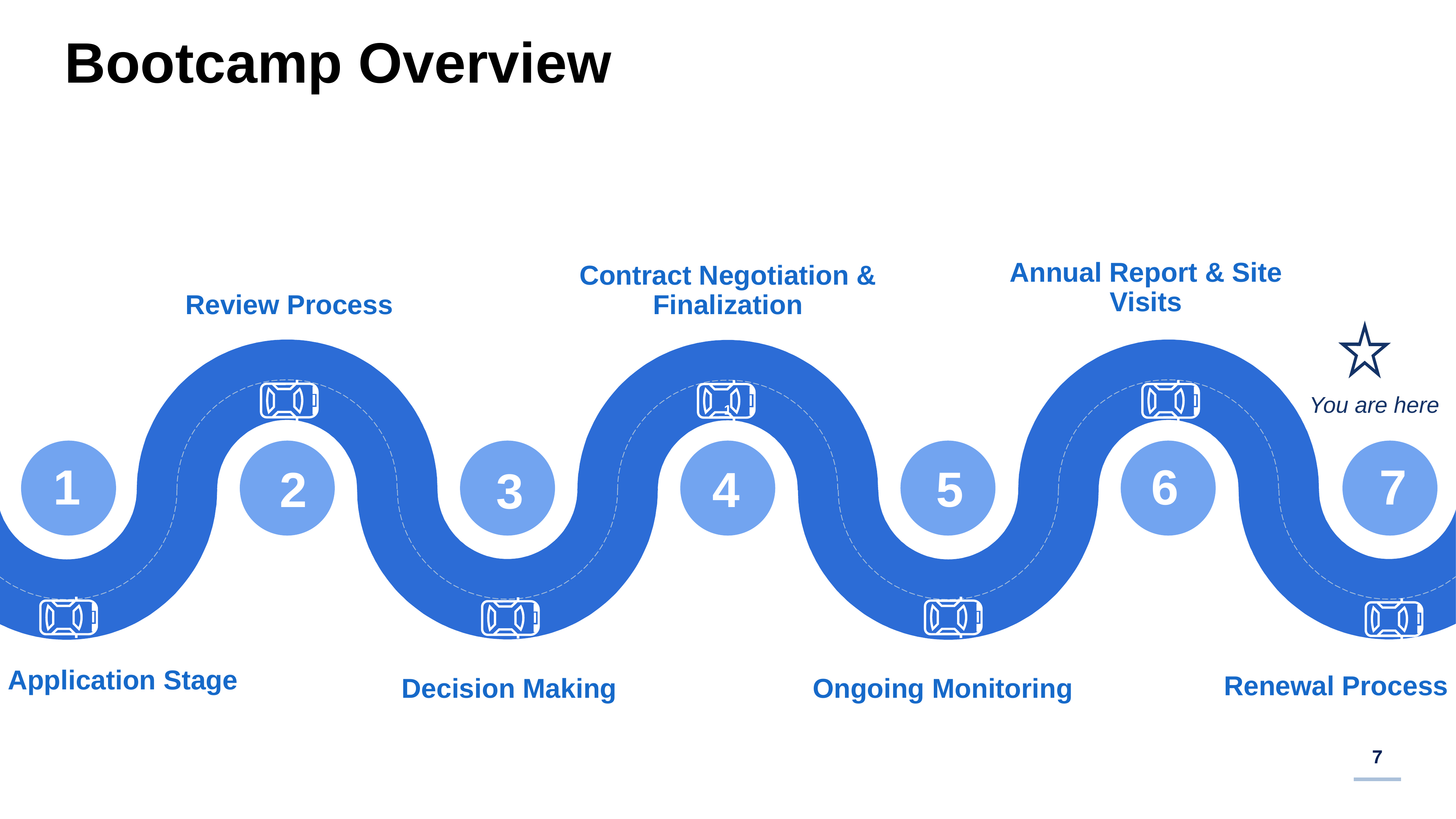

# Bootcamp Overview
Annual Report & Site Visits
Contract Negotiation & Finalization
Review Process

You are here
1
1
6
7
5
4
2
3
Application Stage
Renewal Process
Ongoing Monitoring
Decision Making